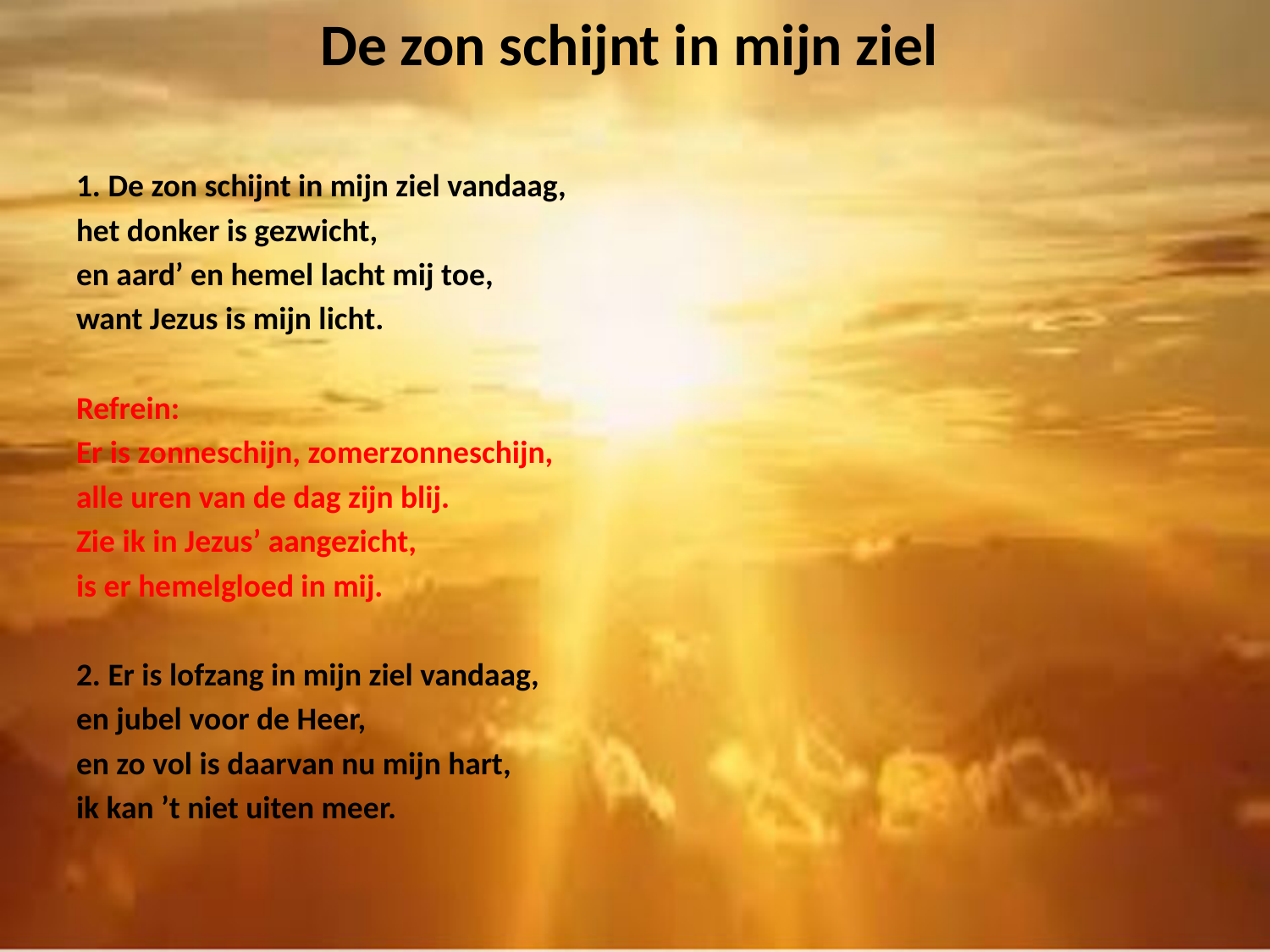

# De zon schijnt in mijn ziel
1. De zon schijnt in mijn ziel vandaag,
het donker is gezwicht,
en aard’ en hemel lacht mij toe,
want Jezus is mijn licht.

Refrein:
Er is zonneschijn, zomerzonneschijn,
alle uren van de dag zijn blij.
Zie ik in Jezus’ aangezicht,
is er hemelgloed in mij.

2. Er is lofzang in mijn ziel vandaag,
en jubel voor de Heer,
en zo vol is daarvan nu mijn hart,
ik kan ’t niet uiten meer.